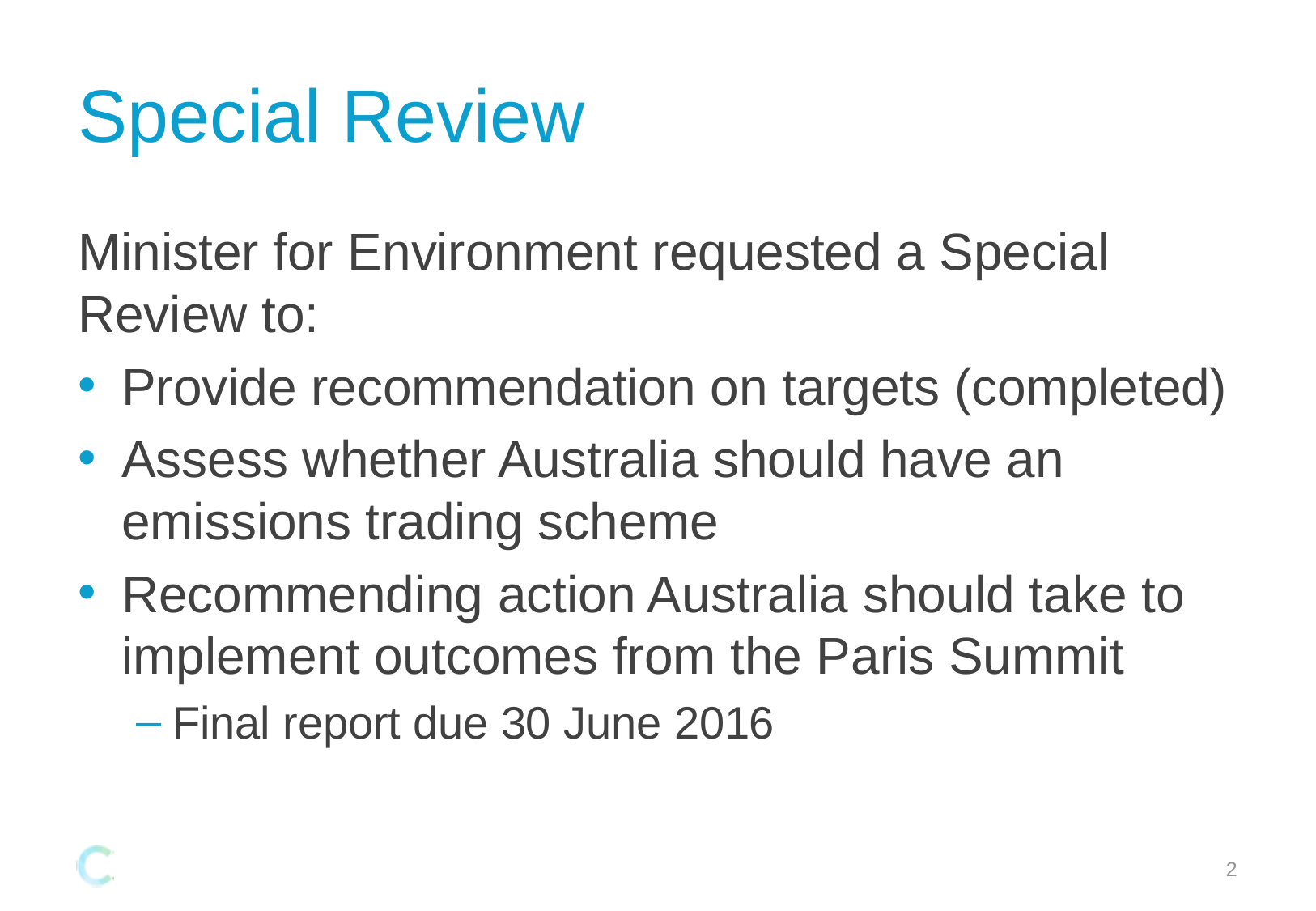

# Special Review
Minister for Environment requested a Special Review to:
Provide recommendation on targets (completed)
Assess whether Australia should have an emissions trading scheme
Recommending action Australia should take to implement outcomes from the Paris Summit
Final report due 30 June 2016
2